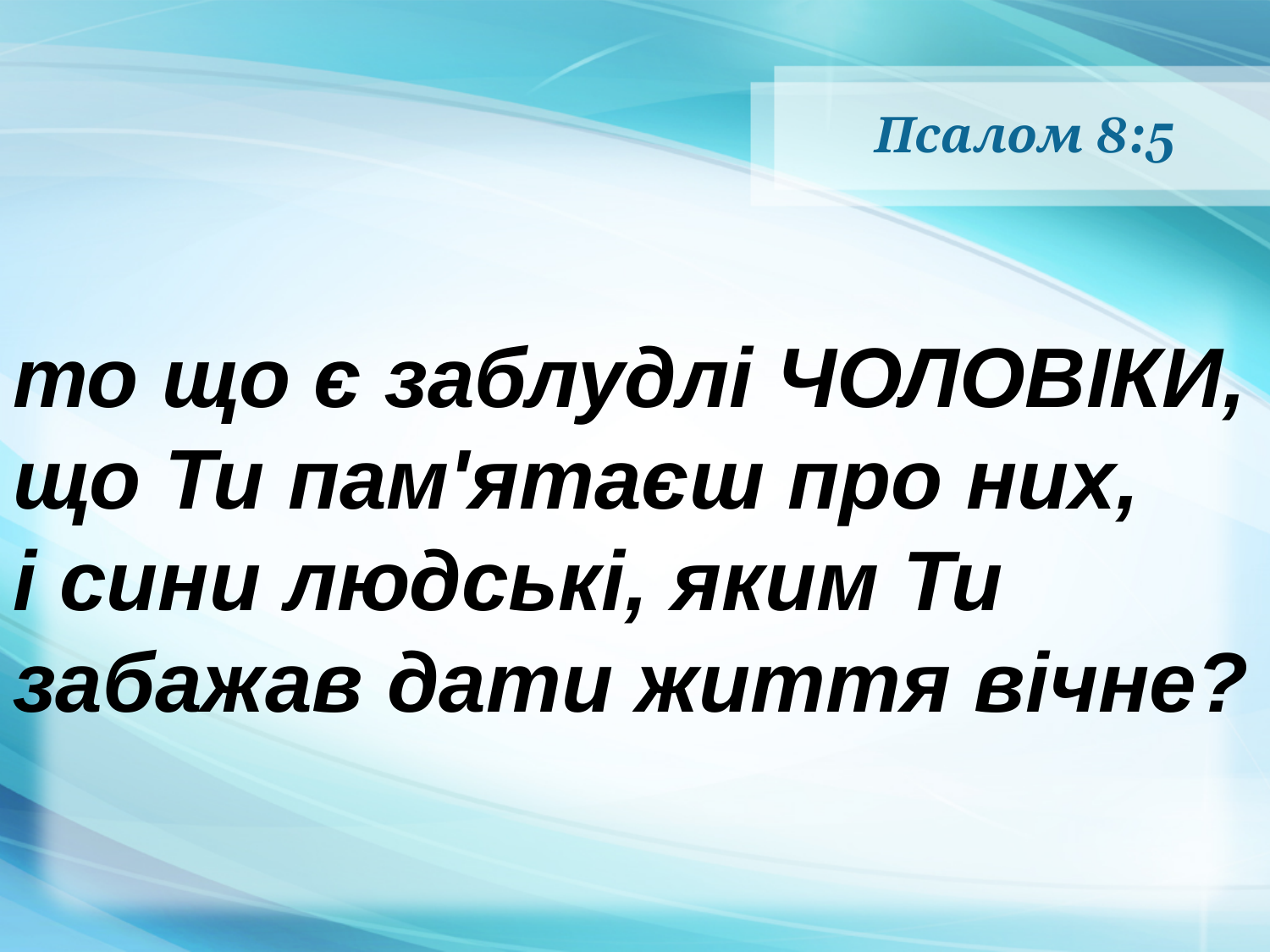

# Псалом 8:5
то що є заблудлі ЧОЛОВІКИ, що Ти пам'ятаєш про них,
і сини людські, яким Ти забажав дати життя вічне?